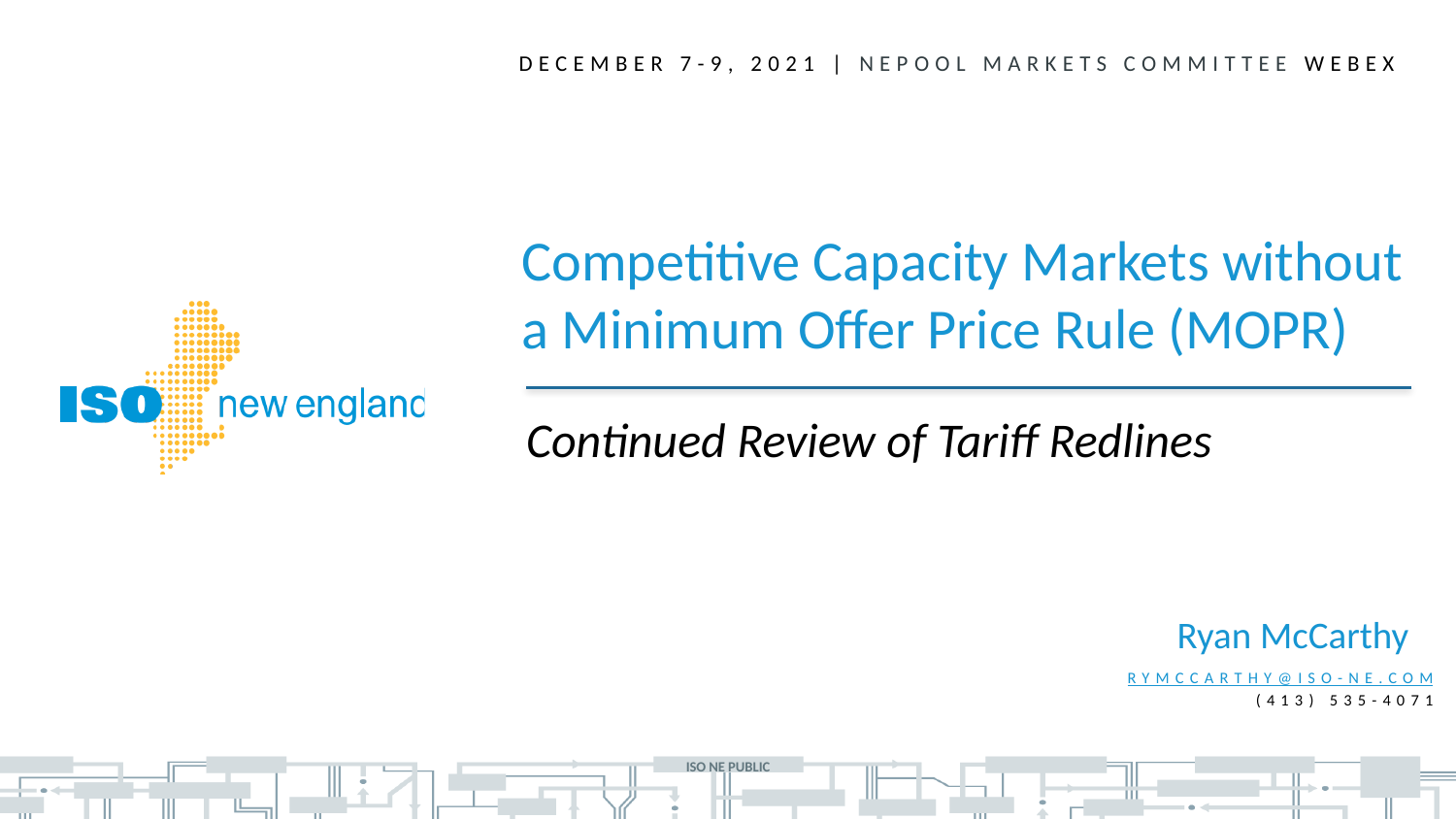

December 7-9, 2021 | NEPOOL markets Committee WEBex
Competitive Capacity Markets without a Minimum Offer Price Rule (MOPR)
Continued Review of Tariff Redlines
Ryan McCarthy
rymccarthy@iso-ne.com
(413) 535-4071